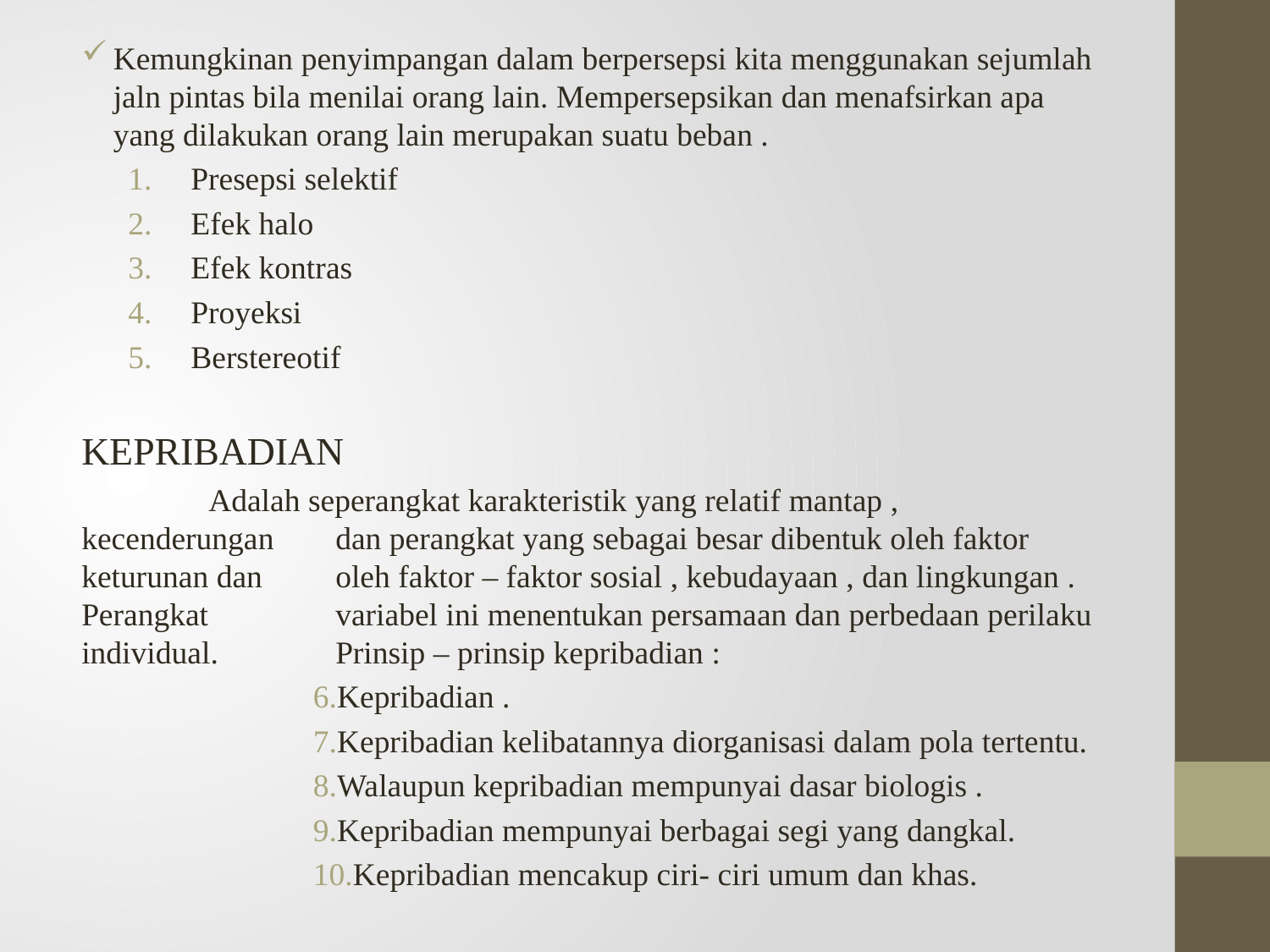

Kemungkinan penyimpangan dalam berpersepsi kita menggunakan sejumlah jaln pintas bila menilai orang lain. Mempersepsikan dan menafsirkan apa yang dilakukan orang lain merupakan suatu beban .
Presepsi selektif
Efek halo
Efek kontras
Proyeksi
Berstereotif

KEPRIBADIAN
	Adalah seperangkat karakteristik yang relatif mantap , kecenderungan 	dan perangkat yang sebagai besar dibentuk oleh faktor keturunan dan 	oleh faktor – faktor sosial , kebudayaan , dan lingkungan . Perangkat 	variabel ini menentukan persamaan dan perbedaan perilaku individual.	Prinsip – prinsip kepribadian :
Kepribadian .
Kepribadian kelibatannya diorganisasi dalam pola tertentu.
Walaupun kepribadian mempunyai dasar biologis .
Kepribadian mempunyai berbagai segi yang dangkal.
Kepribadian mencakup ciri- ciri umum dan khas.